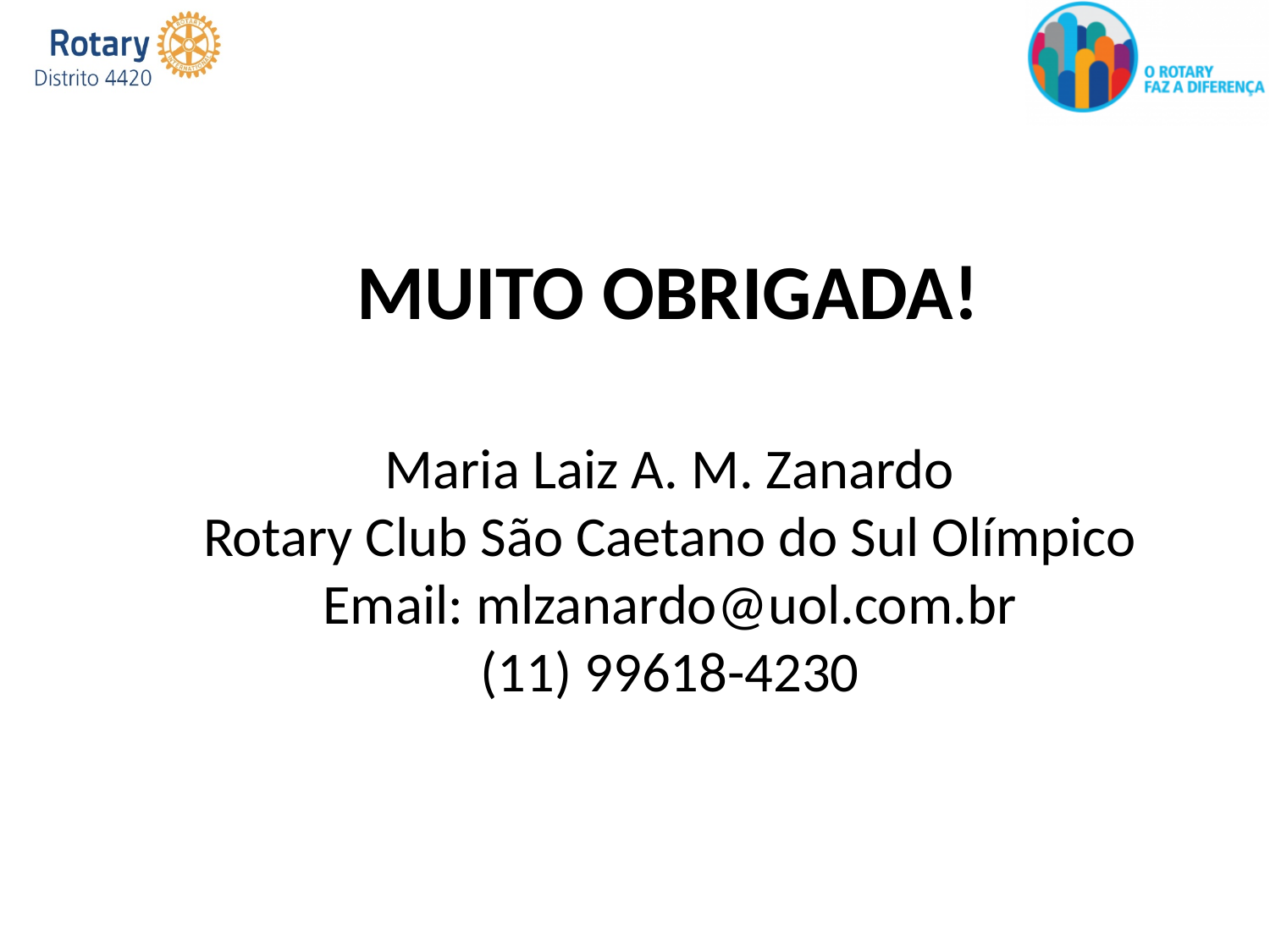

MUITO OBRIGADA!
Maria Laiz A. M. Zanardo
Rotary Club São Caetano do Sul Olímpico
Email: mlzanardo@uol.com.br
(11) 99618-4230